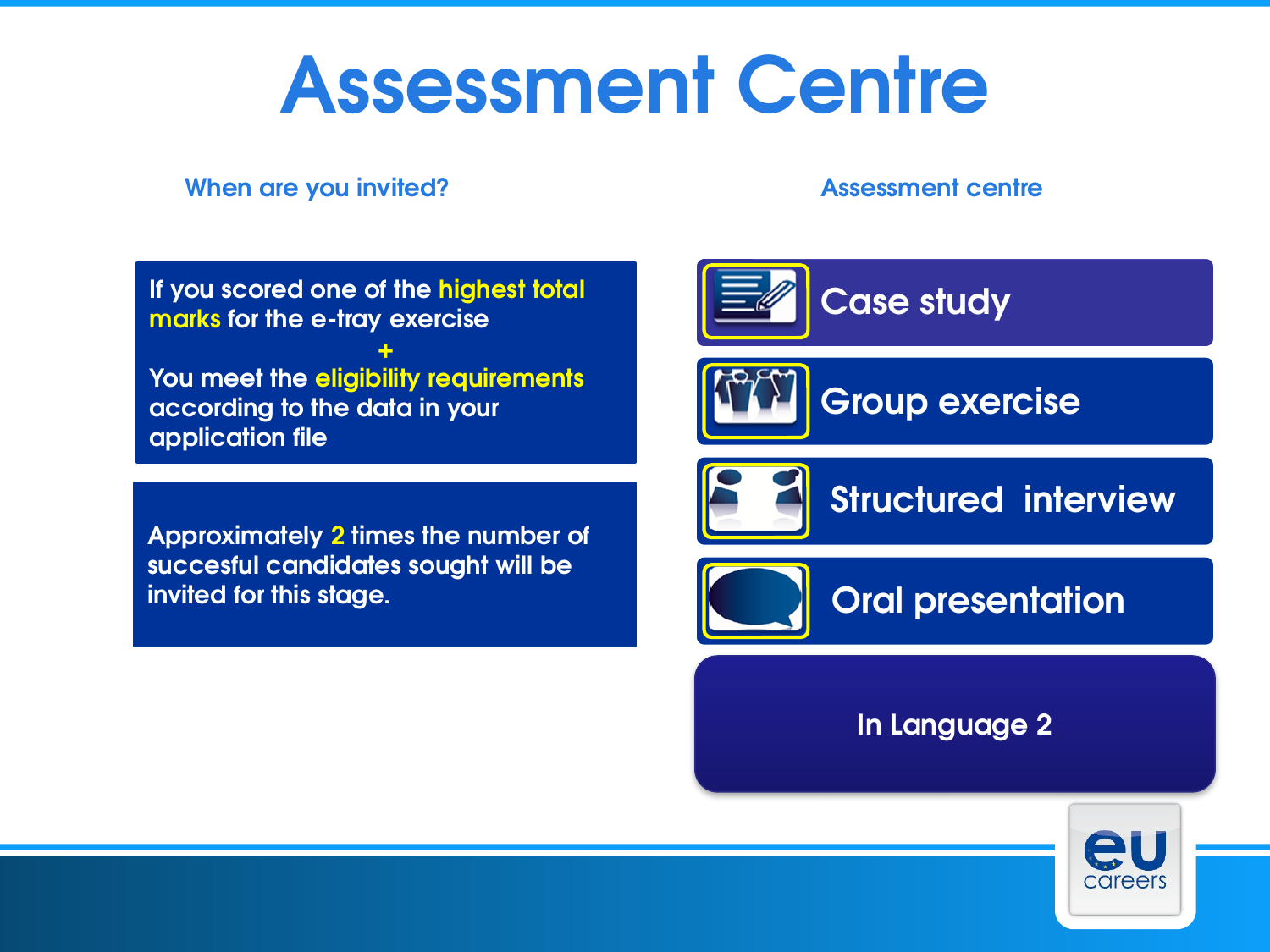

Assessment Centre
When are you invited?
Assessment centre
Case study

Group exercise

 Structured  interview
 Oral presentation
If you scored one of the highest total marks for the e-tray exercise
+
You meet the eligibility requirements according to the data in your application file
Approximately 2 times the number of succesful candidates sought will be invited for this stage.

In Language 2